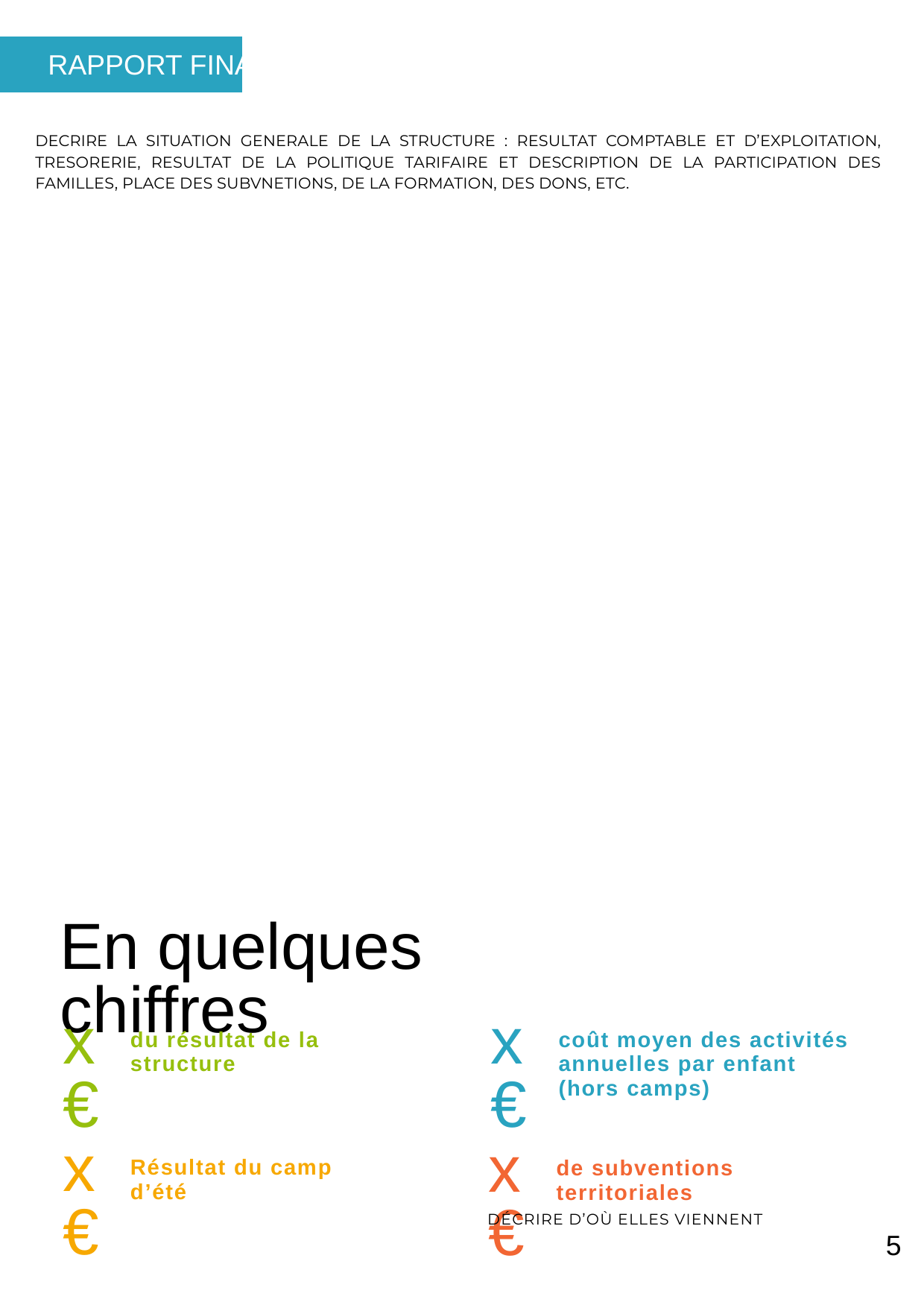

RAPPORT FINANCIER
DECRIRE LA SITUATION GENERALE DE LA STRUCTURE : RESULTAT COMPTABLE ET D’EXPLOITATION, TRESORERIE, RESULTAT DE LA POLITIQUE TARIFAIRE ET DESCRIPTION DE LA PARTICIPATION DES FAMILLES, PLACE DES SUBVNETIONS, DE LA FORMATION, DES DONS, ETC.
En quelques chiffres
x€
x€
du résultat de la structure
coût moyen des activités annuelles par enfant (hors camps)

x€
x€
Résultat du camp d’été

de subventions territoriales

DÉCRIRE D’OÙ ELLES VIENNENT
5